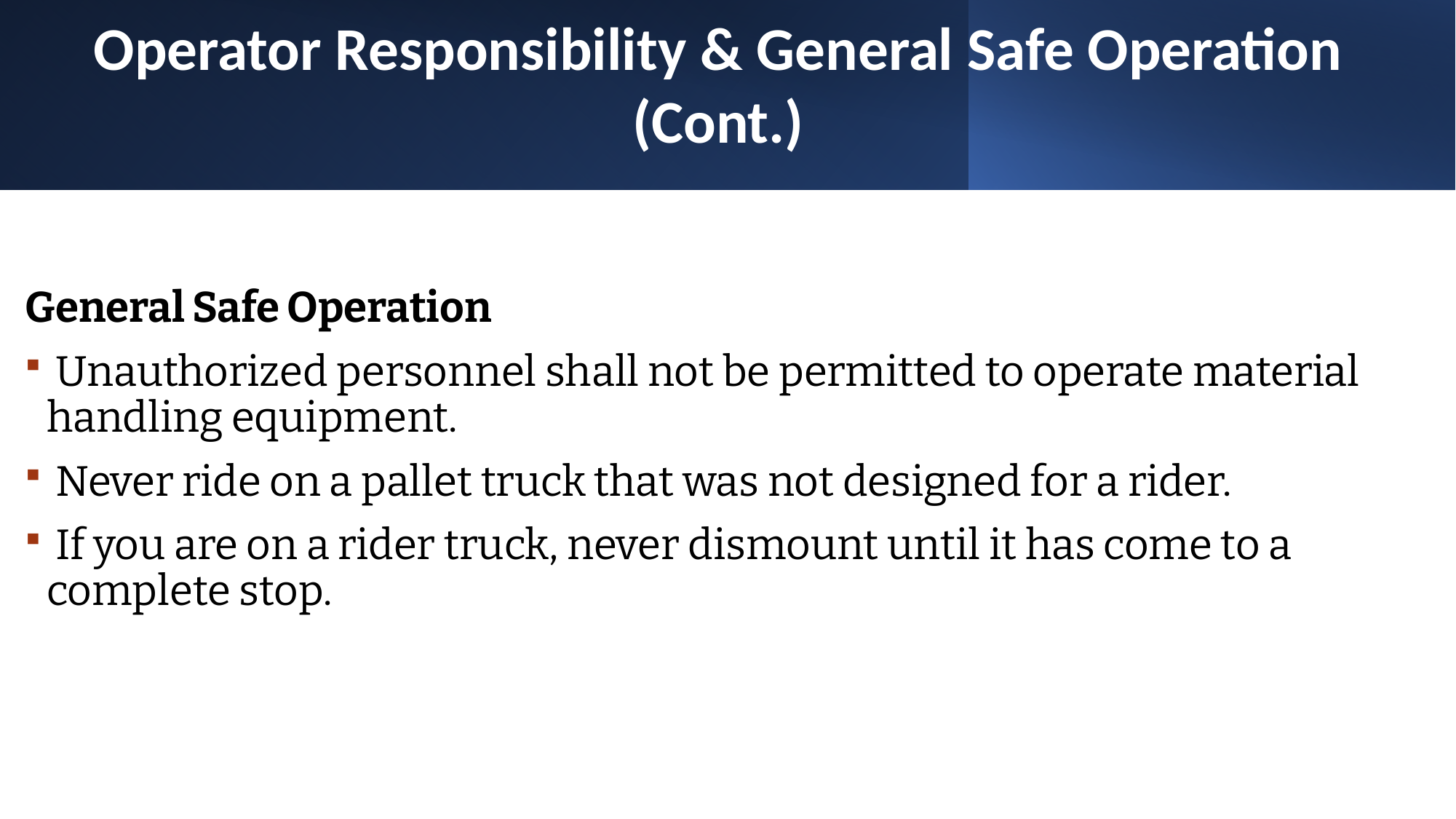

Operator Responsibility & General Safe Operation
(Cont.)

General Safe Operation
 Unauthorized personnel shall not be permitted to operate material handling equipment.
 Never ride on a pallet truck that was not designed for a rider.
 If you are on a rider truck, never dismount until it has come to a complete stop.